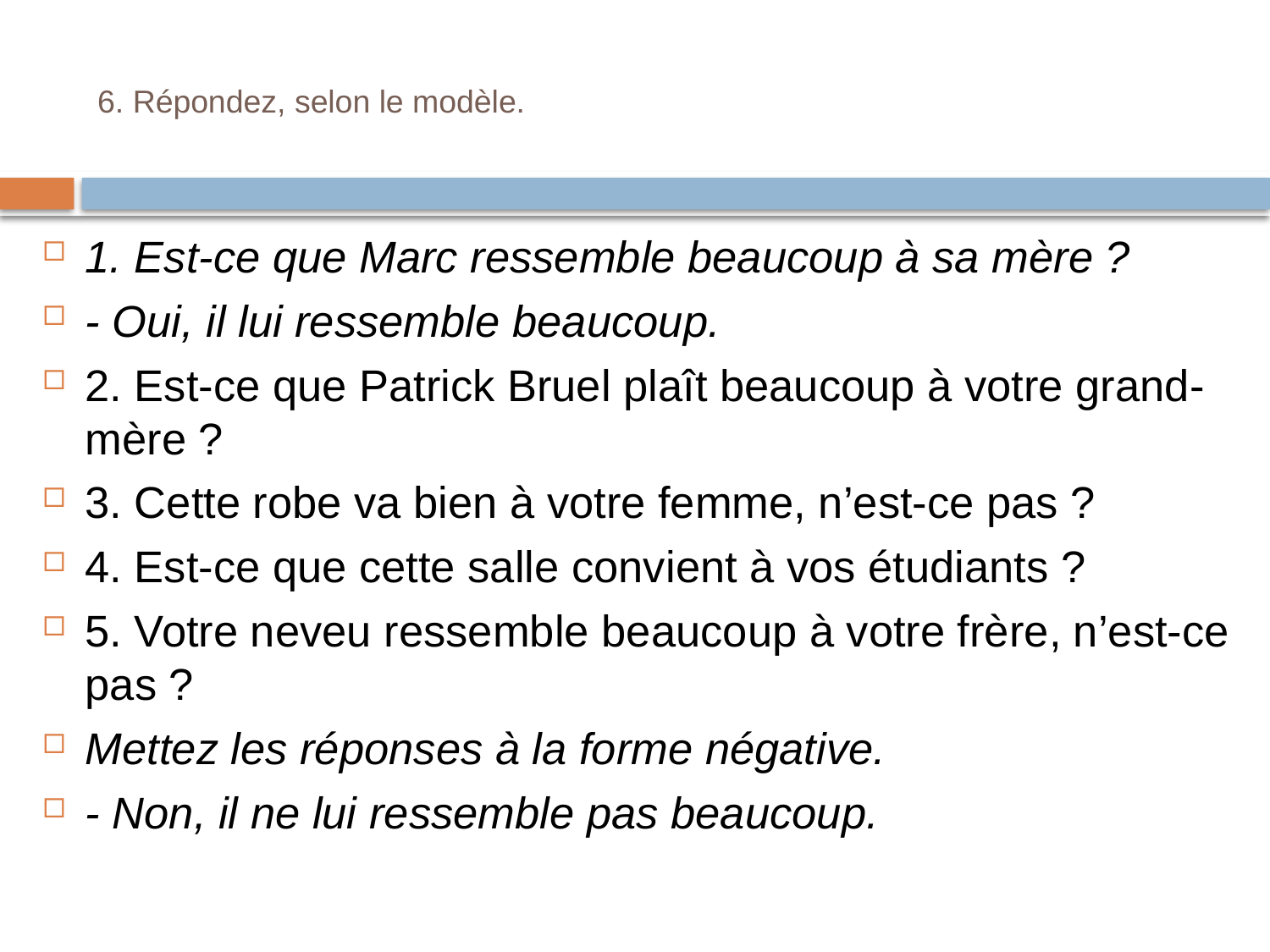

# 6. Répondez, selon le modèle.
1. Est-ce que Marc ressemble beaucoup à sa mère ?
- Oui, il lui ressemble beaucoup.
2. Est-ce que Patrick Bruel plaît beaucoup à votre grand-mère ?
3. Cette robe va bien à votre femme, n’est-ce pas ?
4. Est-ce que cette salle convient à vos étudiants ?
5. Votre neveu ressemble beaucoup à votre frère, n’est-ce pas ?
Mettez les réponses à la forme négative.
- Non, il ne lui ressemble pas beaucoup.